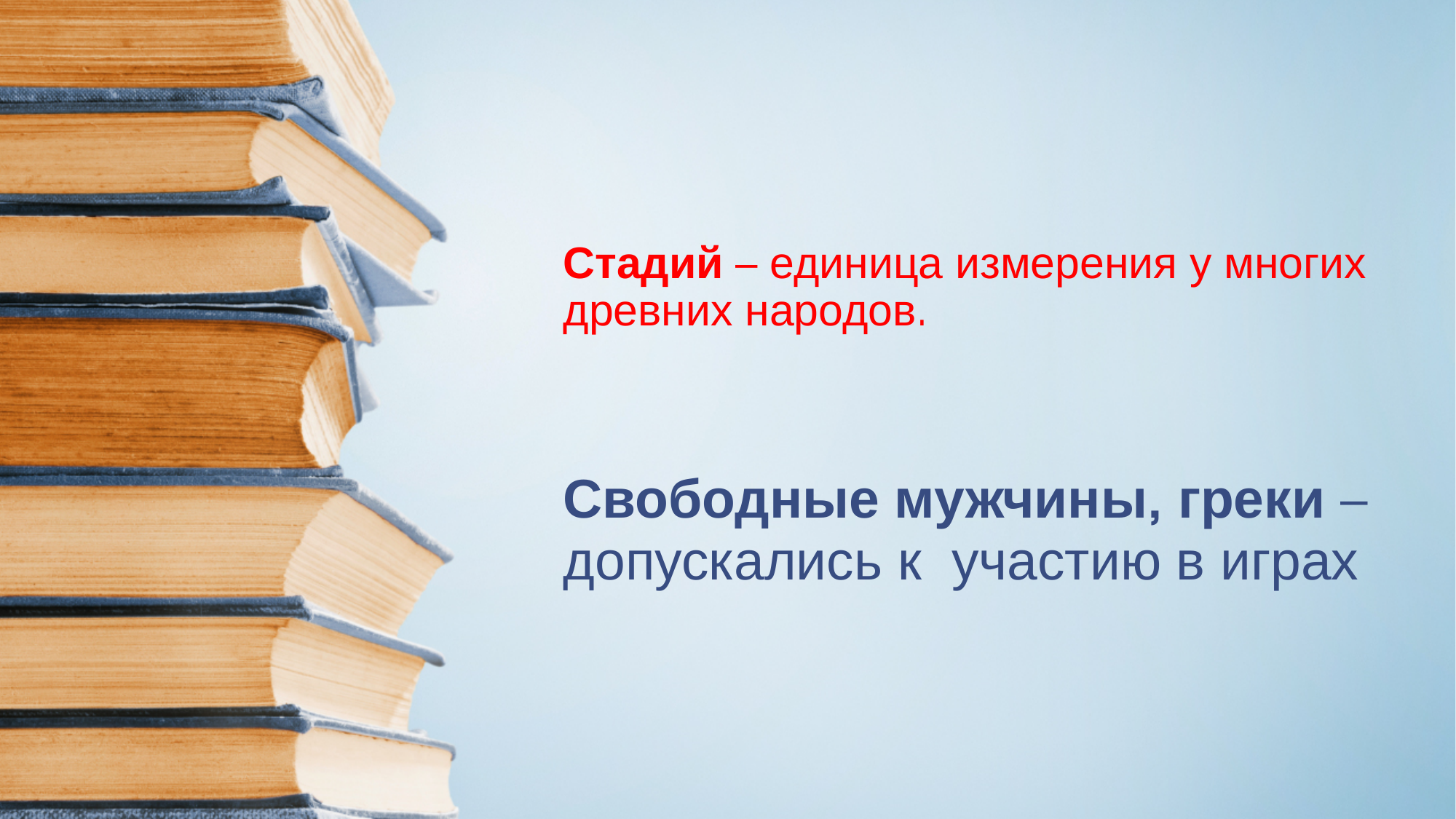

# Стадий – единица измерения у многих древних народов.
Свободные мужчины, греки – допускались к  участию в играх